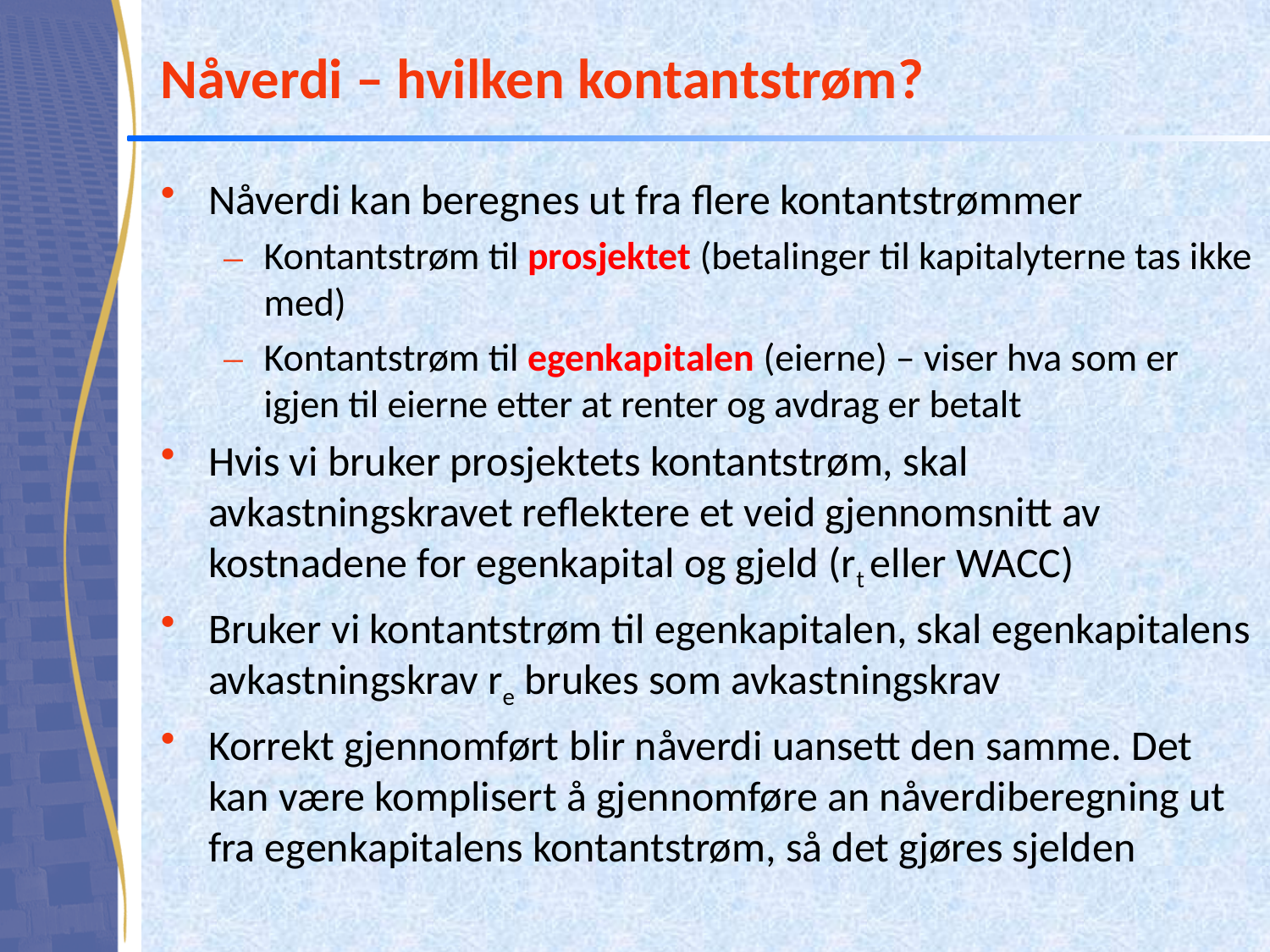

# Nåverdi – hvilken kontantstrøm?
Nåverdi kan beregnes ut fra flere kontantstrømmer
Kontantstrøm til prosjektet (betalinger til kapitalyterne tas ikke med)
Kontantstrøm til egenkapitalen (eierne) – viser hva som er igjen til eierne etter at renter og avdrag er betalt
Hvis vi bruker prosjektets kontantstrøm, skal avkastningskravet reflektere et veid gjennomsnitt av kostnadene for egenkapital og gjeld (rt eller WACC)
Bruker vi kontantstrøm til egenkapitalen, skal egenkapitalens avkastningskrav re brukes som avkastningskrav
Korrekt gjennomført blir nåverdi uansett den samme. Det kan være komplisert å gjennomføre an nåverdiberegning ut fra egenkapitalens kontantstrøm, så det gjøres sjelden